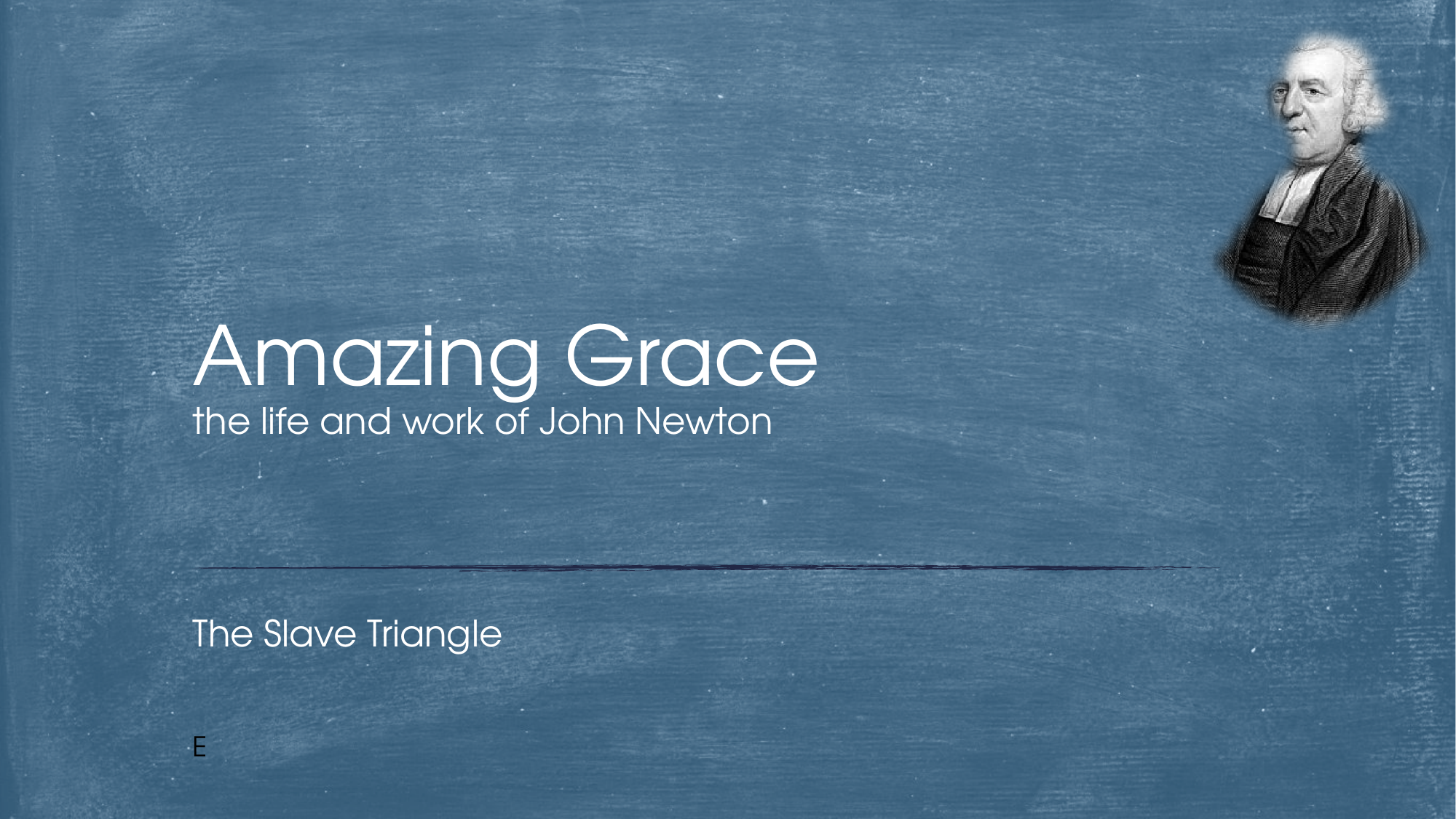

# Amazing Grace the life and work of John Newton
The Slave Triangle
E